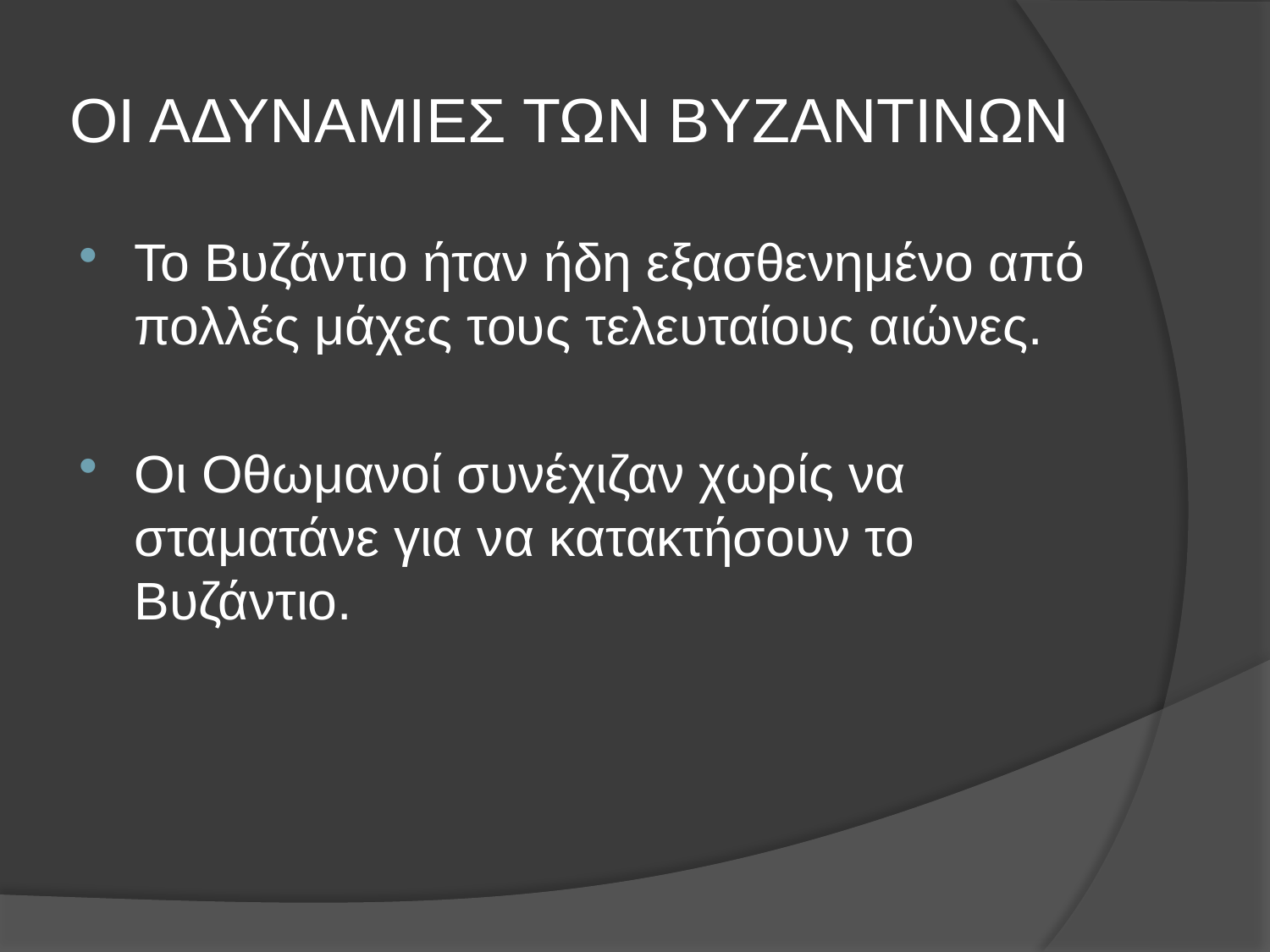

# ΟΙ ΑΔΥΝΑΜΙΕΣ ΤΩΝ ΒΥΖΑΝΤΙΝΩΝ
Το Βυζάντιο ήταν ήδη εξασθενημένο από πολλές μάχες τους τελευταίους αιώνες.

Οι Οθωμανοί συνέχιζαν χωρίς να σταματάνε για να κατακτήσουν το Βυζάντιο.